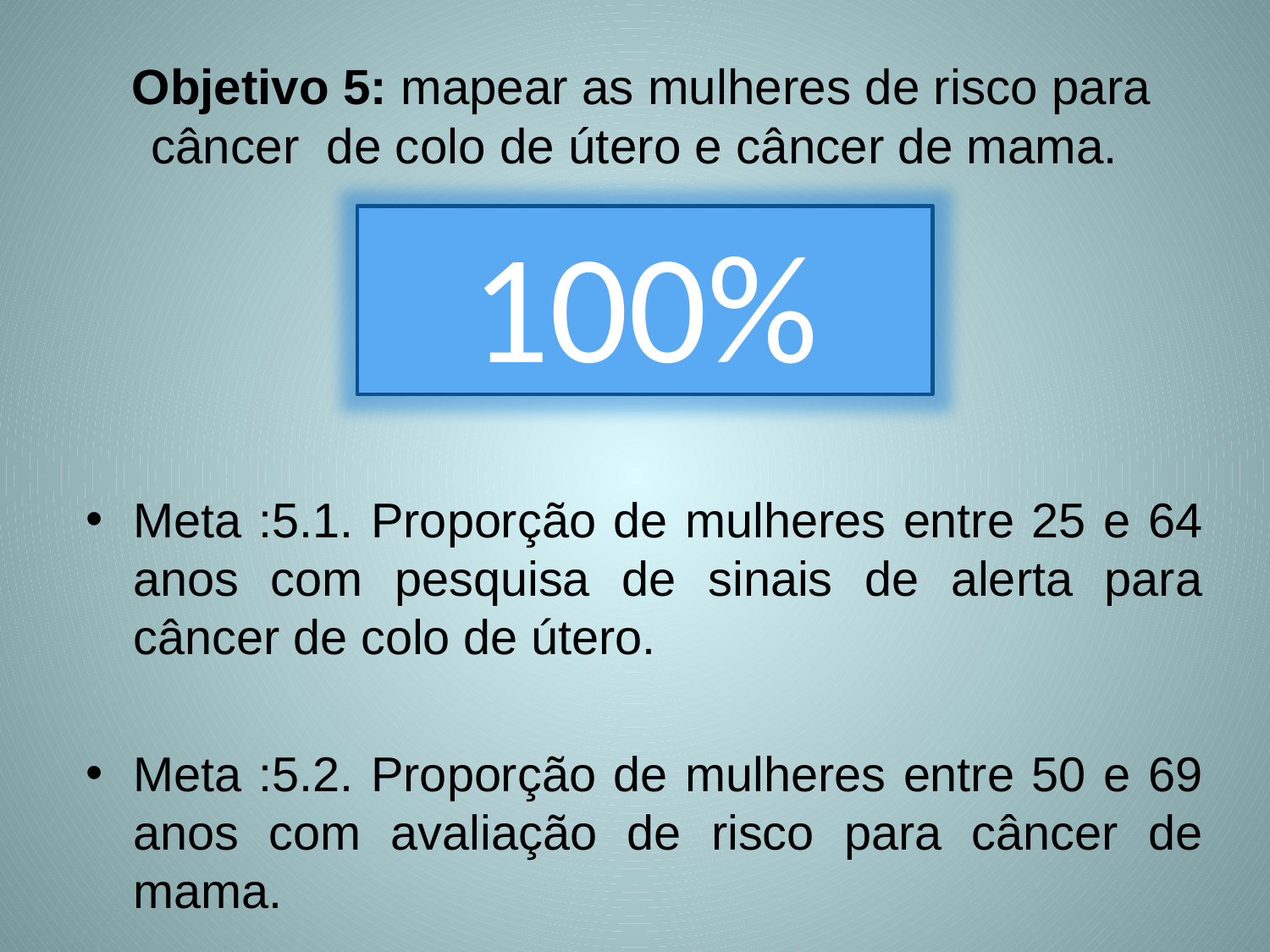

# Objetivo 5: mapear as mulheres de risco para câncer  de colo de útero e câncer de mama.
100%

Meta :5.1. Proporção de mulheres entre 25 e 64 anos com pesquisa de sinais de alerta para câncer de colo de útero.

Meta :5.2. Proporção de mulheres entre 50 e 69 anos com avaliação de risco para câncer de mama.